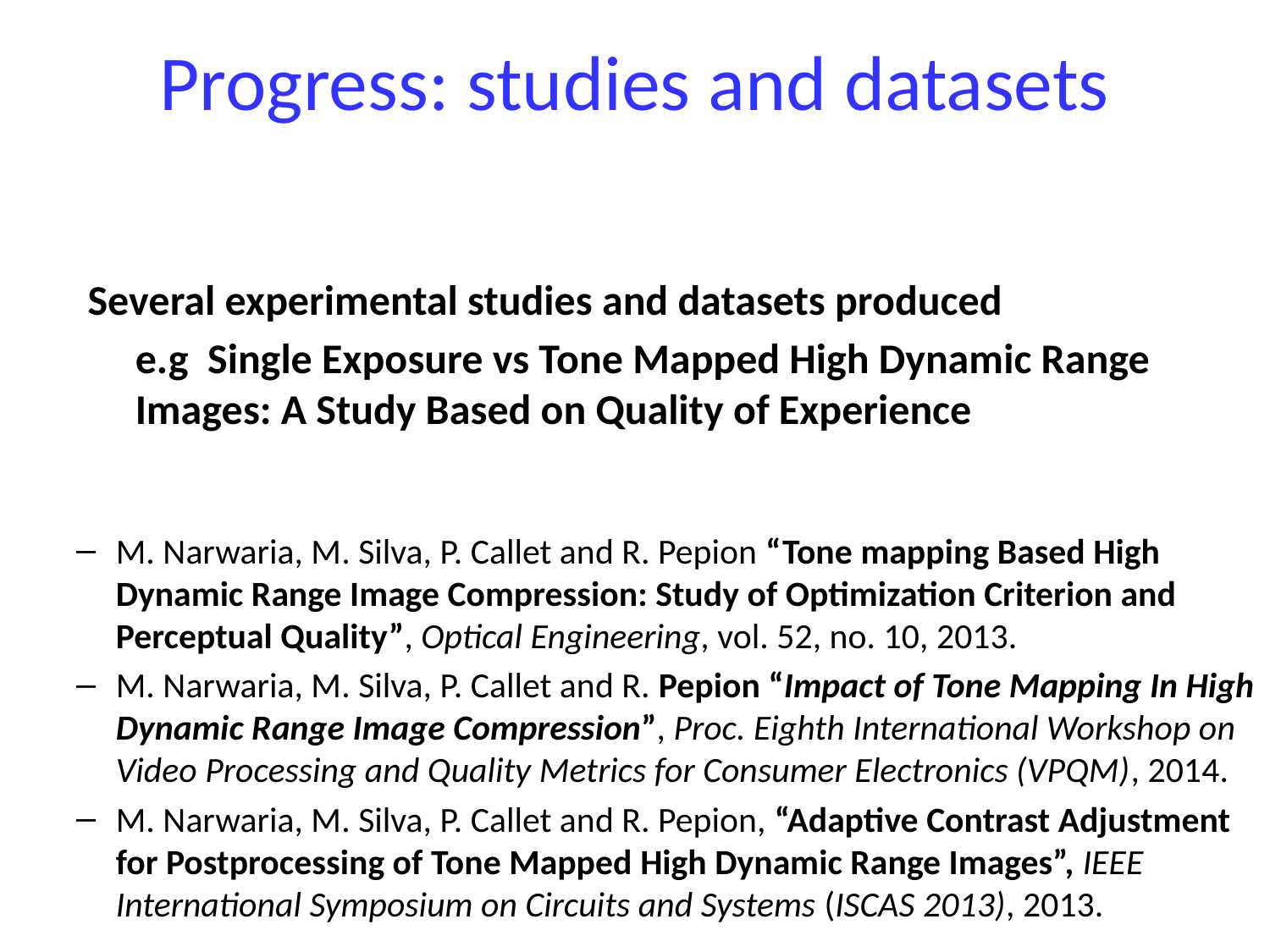

# Progress: studies and datasets
Several experimental studies and datasets produced
	e.g  Single Exposure vs Tone Mapped High Dynamic Range Images: A Study Based on Quality of Experience

M. Narwaria, M. Silva, P. Callet and R. Pepion “Tone mapping Based High Dynamic Range Image Compression: Study of Optimization Criterion and Perceptual Quality”, Optical Engineering, vol. 52, no. 10, 2013.
M. Narwaria, M. Silva, P. Callet and R. Pepion “Impact of Tone Mapping In High Dynamic Range Image Compression”, Proc. Eighth International Workshop on Video Processing and Quality Metrics for Consumer Electronics (VPQM), 2014.
M. Narwaria, M. Silva, P. Callet and R. Pepion, “Adaptive Contrast Adjustment for Postprocessing of Tone Mapped High Dynamic Range Images”, IEEE International Symposium on Circuits and Systems (ISCAS 2013), 2013.